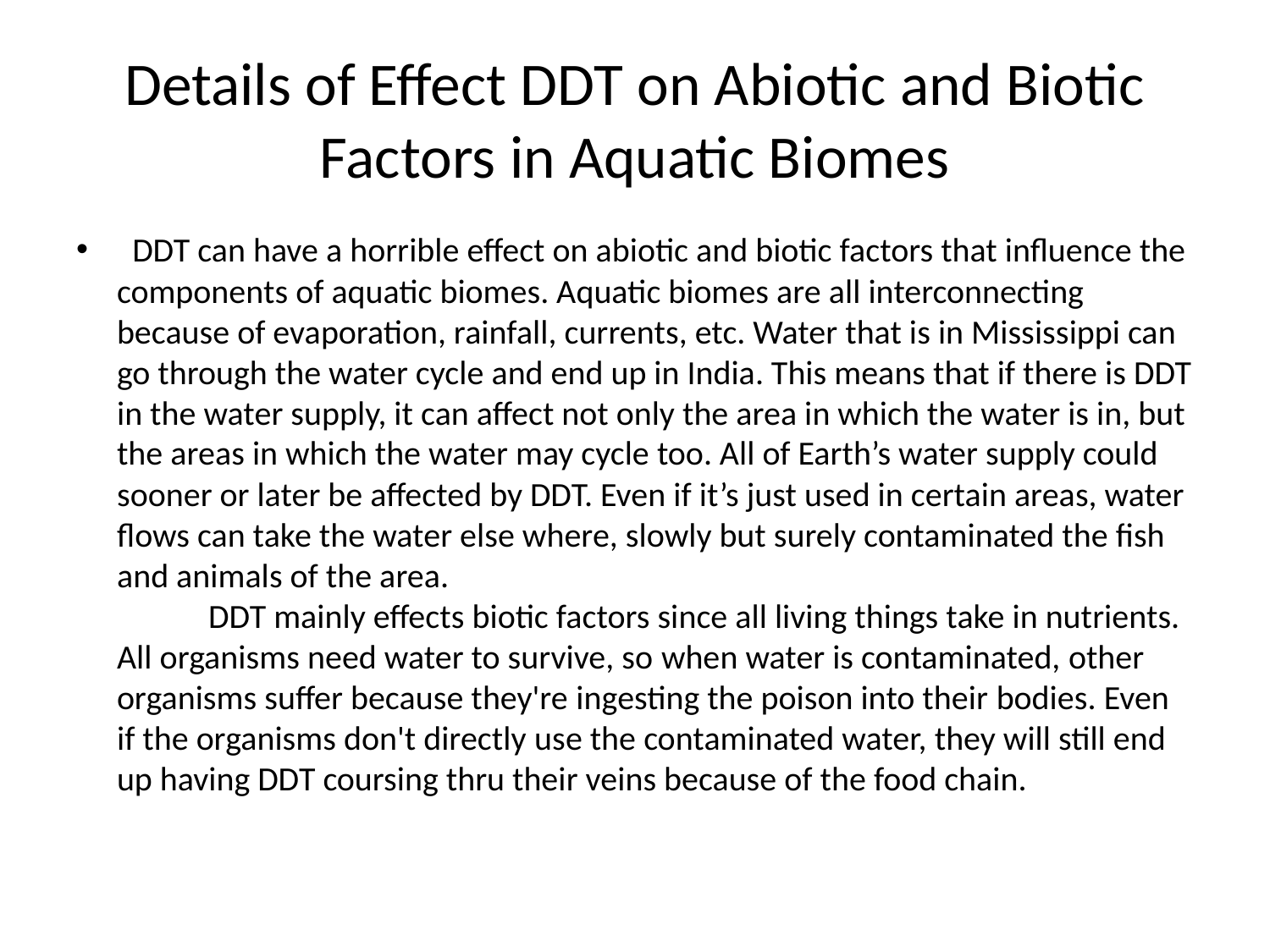

# Details of Effect DDT on Abiotic and Biotic Factors in Aquatic Biomes
  DDT can have a horrible effect on abiotic and biotic factors that influence the components of aquatic biomes. Aquatic biomes are all interconnecting because of evaporation, rainfall, currents, etc. Water that is in Mississippi can go through the water cycle and end up in India. This means that if there is DDT in the water supply, it can affect not only the area in which the water is in, but the areas in which the water may cycle too. All of Earth’s water supply could sooner or later be affected by DDT. Even if it’s just used in certain areas, water flows can take the water else where, slowly but surely contaminated the fish and animals of the area.
            DDT mainly effects biotic factors since all living things take in nutrients. All organisms need water to survive, so when water is contaminated, other organisms suffer because they're ingesting the poison into their bodies. Even if the organisms don't directly use the contaminated water, they will still end up having DDT coursing thru their veins because of the food chain.